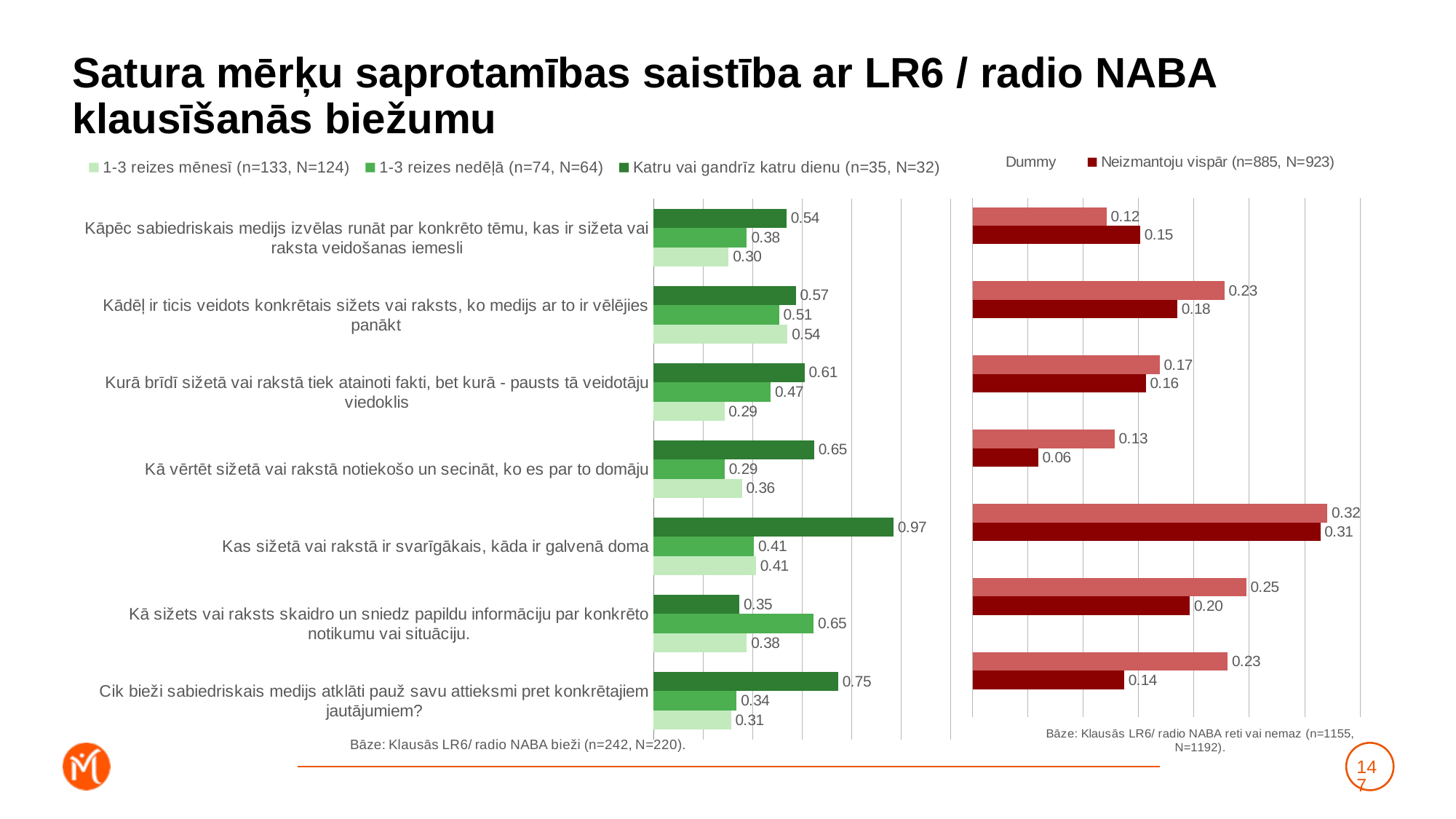

# Satura mērķu saprotamības saistība ar LR6 / radio NABA klausīšanās biežumu

### Chart

| Category | Katru vai gandrīz katru dienu (n=35, N=32) | 1-3 reizes nedēļā (n=74, N=64) | 1-3 reizes mēnesī (n=133, N=124) |
|---|---|---|---|
| Kāpēc sabiedriskais medijs izvēlas runāt par konkrēto tēmu, kas ir sižeta vai raksta veidošanas iemesli | 0.5365595680137502 | 0.37674197039468416 | 0.3030220993007565 |
| Kādēļ ir ticis veidots konkrētais sižets vai raksts, ko medijs ar to ir vēlējies panākt | 0.574456720045788 | 0.5065958384464807 | 0.5412025932085623 |
| Kurā brīdī sižetā vai rakstā tiek atainoti fakti, bet kurā - pausts tā veidotāju viedoklis | 0.6096135857472648 | 0.4726151772399037 | 0.28603332484739385 |
| Kā vērtēt sižetā vai rakstā notiekošo un secināt, ko es par to domāju | 0.6481615253667854 | 0.28707660153123093 | 0.35657008925422906 |
| Kas sižetā vai rakstā ir svarīgākais, kāda ir galvenā doma | 0.9692031884203228 | 0.4053243258894953 | 0.413086695426759 |
| Kā sižets vai raksts skaidro un sniedz papildu informāciju par konkrēto notikumu vai situāciju. | 0.34628501547765955 | 0.646686727599194 | 0.37661557668980744 |
| Cik bieži sabiedriskais medijs atklāti pauž savu attieksmi pret konkrētajiem jautājumiem? | 0.7458802467362408 | 0.33543974033766133 | 0.31296179418325537 |

### Chart

| Category | Retāk (n=270, N=269) | Neizmantoju vispār (n=885, N=923) | Dummy |
|---|---|---|---|
| Kāpēc sabiedriskais medijs izvēlas runāt par konkrēto tēmu, kas ir sižeta vai raksta veidošanas iemesli | 0.12105192406425105 | 0.15139812938610214 | 0.001 |
| Kādēļ ir ticis veidots konkrētais sižets vai raksts, ko medijs ar to ir vēlējies panākt | 0.22753080766739409 | 0.1849741427999663 | 0.001 |
| Kurā brīdī sižetā vai rakstā tiek atainoti fakti, bet kurā - pausts tā veidotāju viedoklis | 0.1689779717232517 | 0.1564752437563314 | 0.001 |
| Kā vērtēt sižetā vai rakstā notiekošo un secināt, ko es par to domāju | 0.12818042342647518 | 0.05907463875949773 | 0.001 |
| Kas sižetā vai rakstā ir svarīgākais, kāda ir galvenā doma | 0.32053715389820797 | 0.31415169170244023 | 0.001 |
| Kā sižets vai raksts skaidro un sniedz papildu informāciju par konkrēto notikumu vai situāciju. | 0.2472016384885008 | 0.1961834496549104 | 0.001 |
| Cik bieži sabiedriskais medijs atklāti pauž savu attieksmi pret konkrētajiem jautājumiem? | 0.2304347554503236 | 0.13695552975220995 | 0.001 |
147